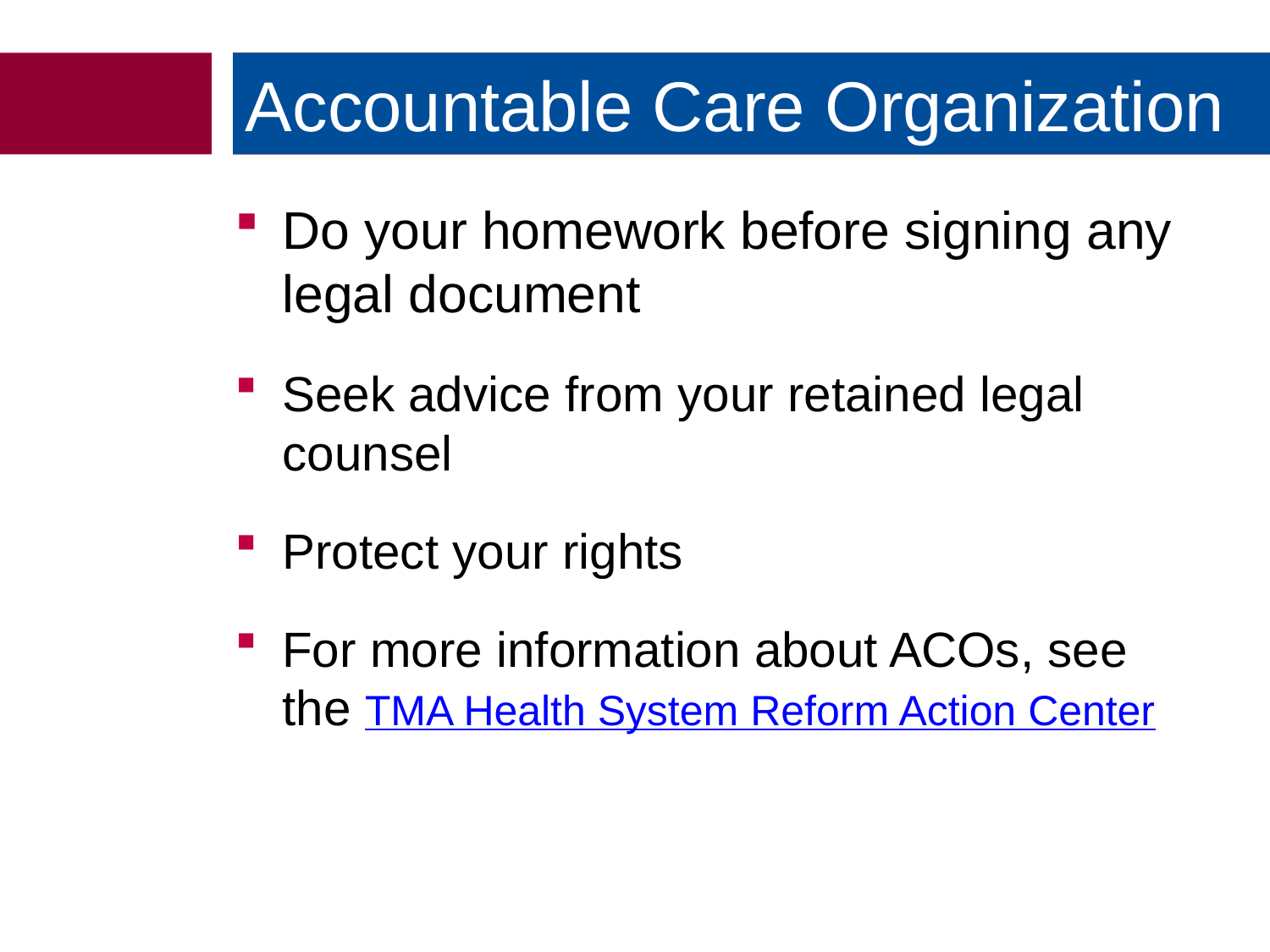

Accountable Care Organization
Do your homework before signing any legal document
Seek advice from your retained legal counsel
Protect your rights
For more information about ACOs, see the TMA Health System Reform Action Center